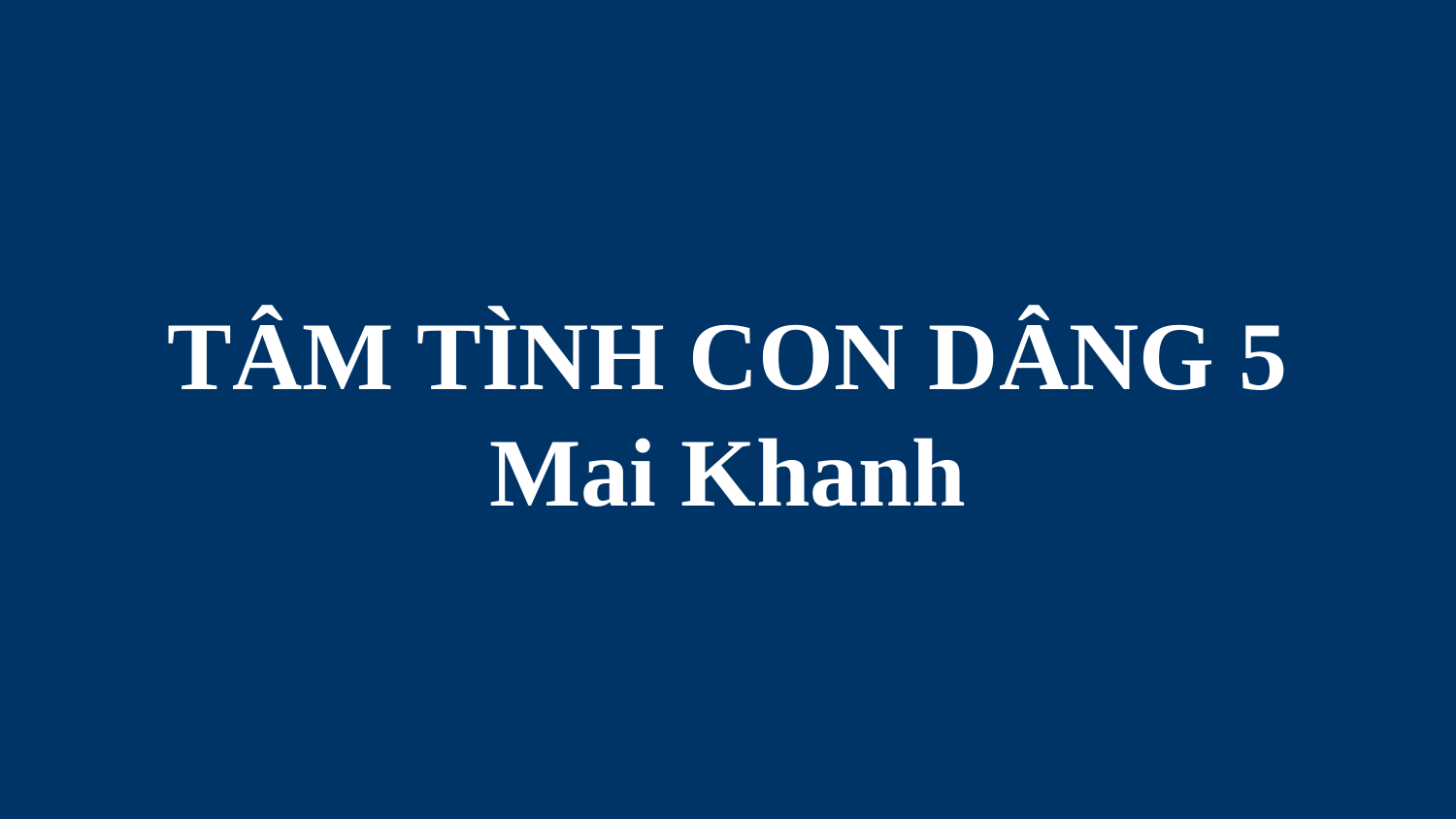

# TÂM TÌNH CON DÂNG 5 Mai Khanh